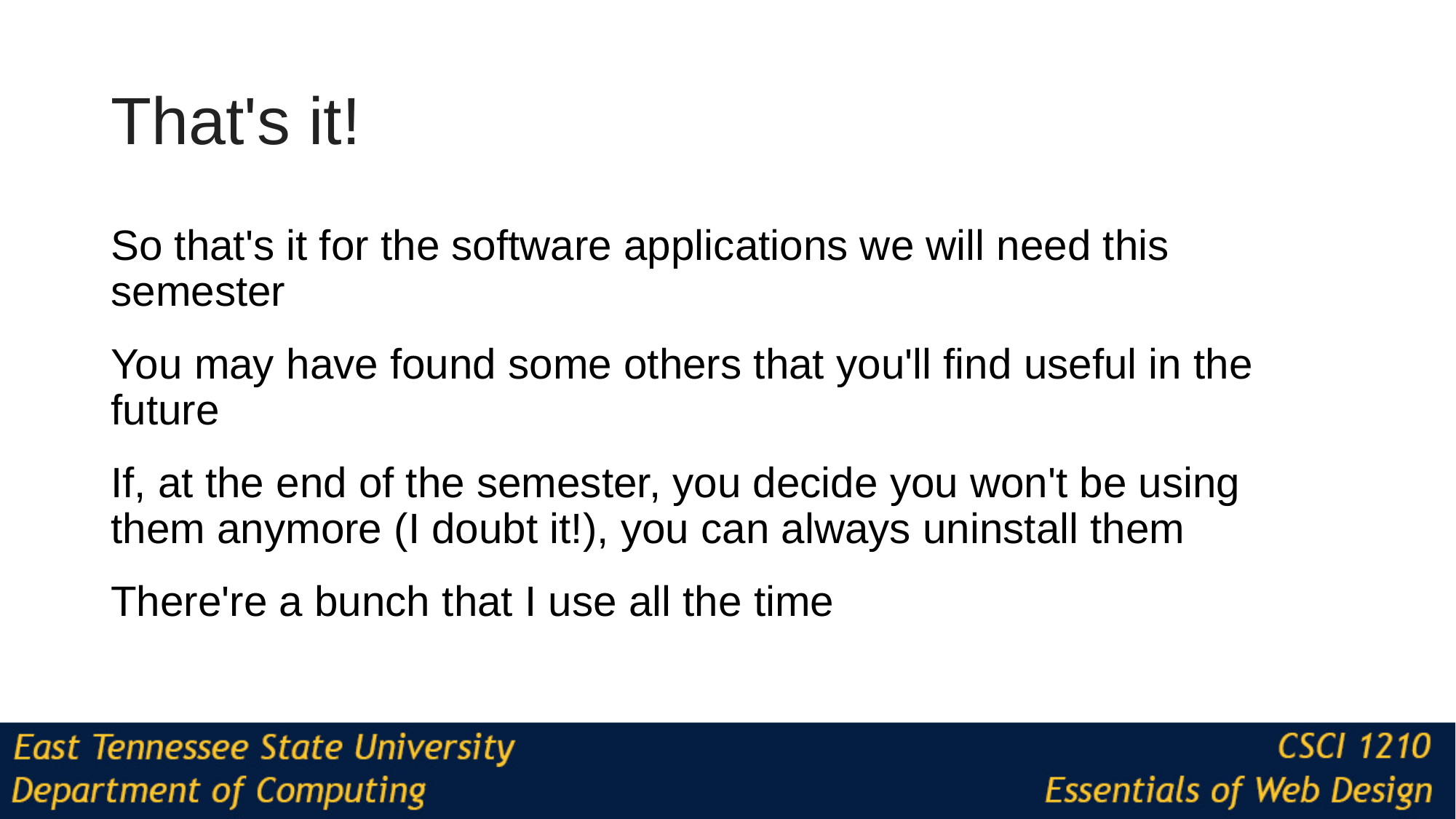

# That's it!
So that's it for the software applications we will need this semester
You may have found some others that you'll find useful in the future
If, at the end of the semester, you decide you won't be using them anymore (I doubt it!), you can always uninstall them
There're a bunch that I use all the time